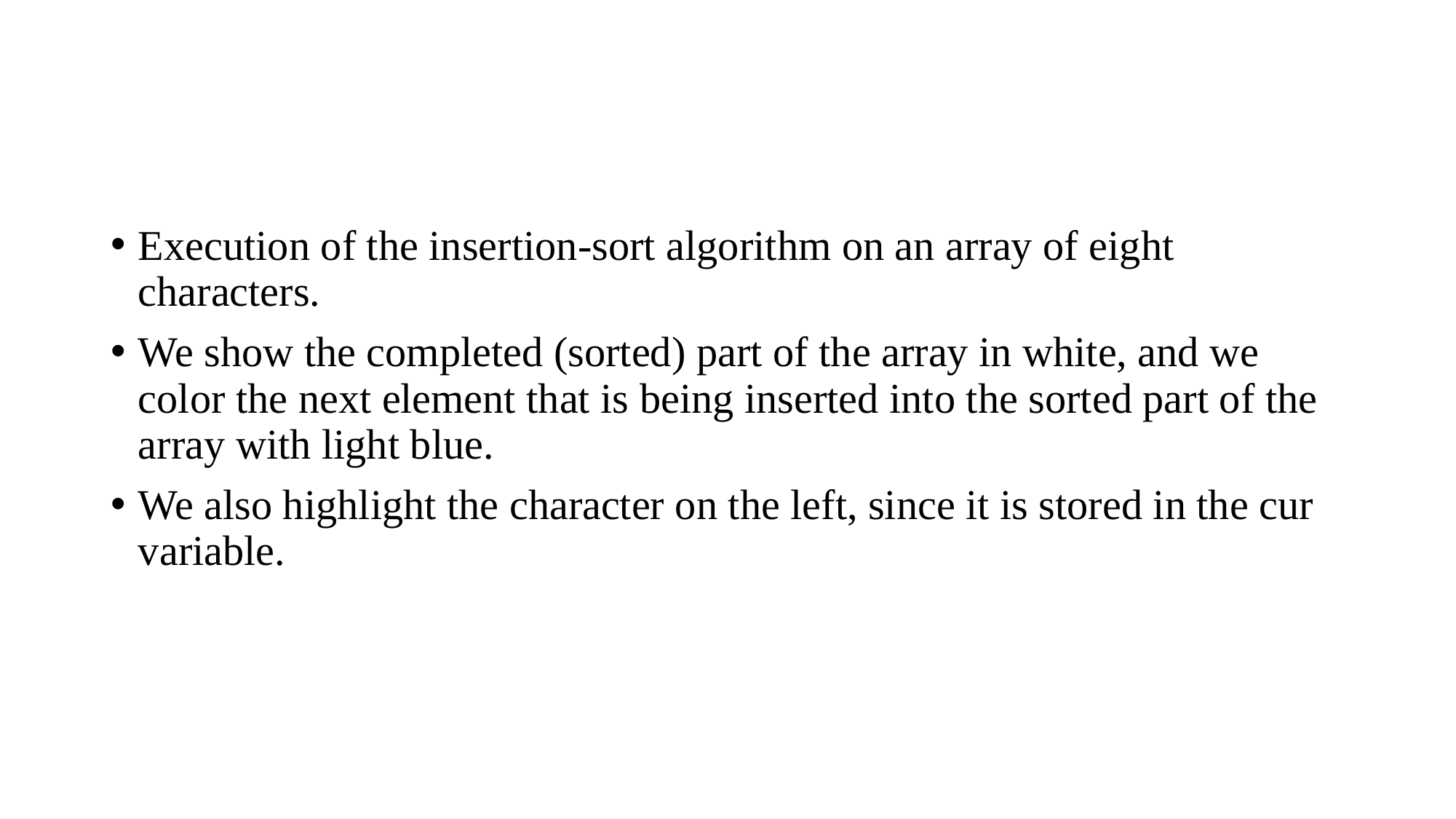

#
Execution of the insertion-sort algorithm on an array of eight characters.
We show the completed (sorted) part of the array in white, and we color the next element that is being inserted into the sorted part of the array with light blue.
We also highlight the character on the left, since it is stored in the cur variable.